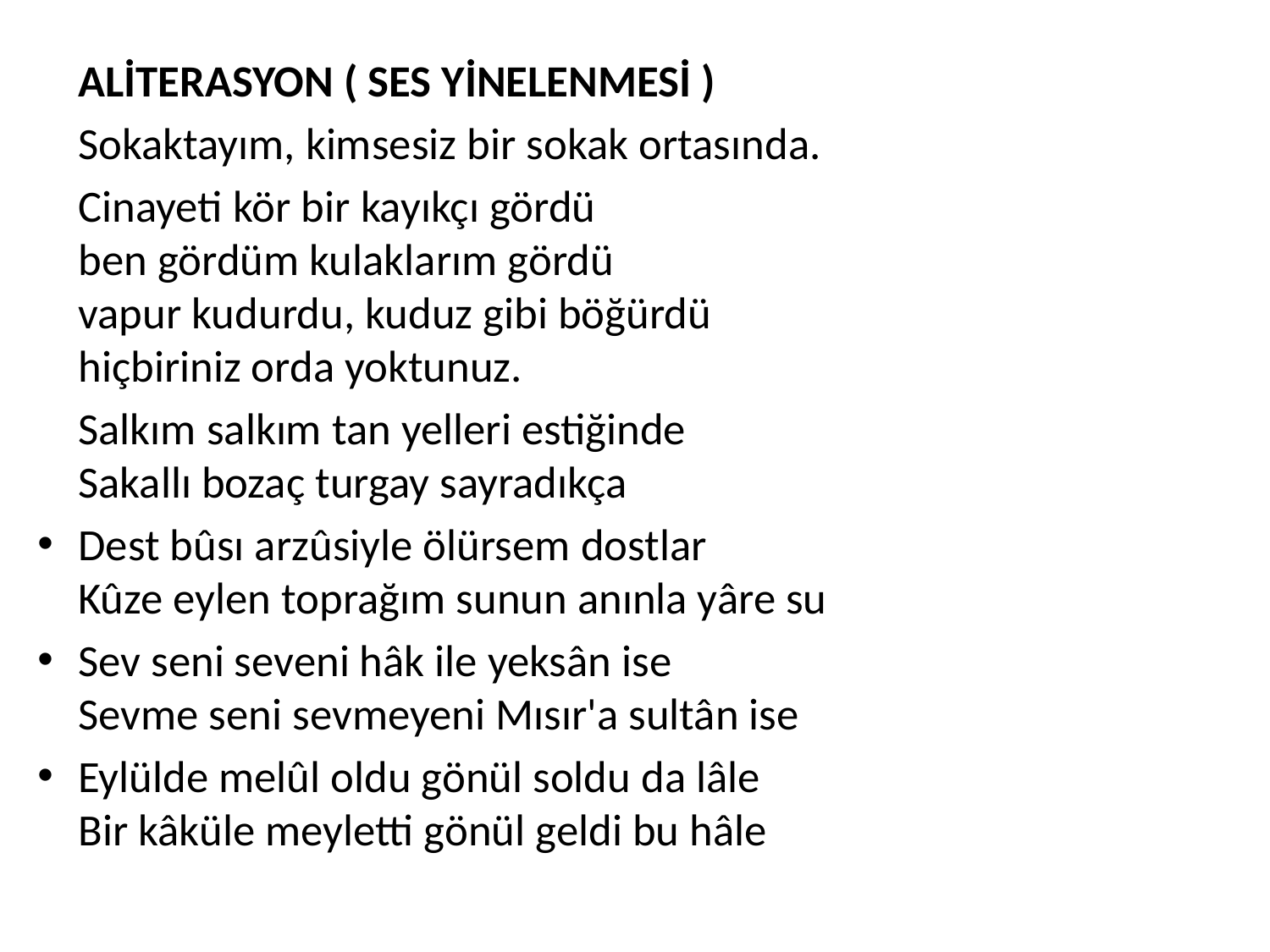

ALİTERASYON ( SES YİNELENMESİ )
	Sokaktayım, kimsesiz bir sokak ortasında.
	Cinayeti kör bir kayıkçı gördü
ben gördüm kulaklarım gördü
vapur kudurdu, kuduz gibi böğürdü
hiçbiriniz orda yoktunuz.
	Salkım salkım tan yelleri estiğinde
Sakallı bozaç turgay sayradıkça
Dest bûsı arzûsiyle ölürsem dostlar
Kûze eylen toprağım sunun anınla yâre su
Sev seni seveni hâk ile yeksân ise
Sevme seni sevmeyeni Mısır'a sultân ise
Eylülde melûl oldu gönül soldu da lâle
Bir kâküle meyletti gönül geldi bu hâle